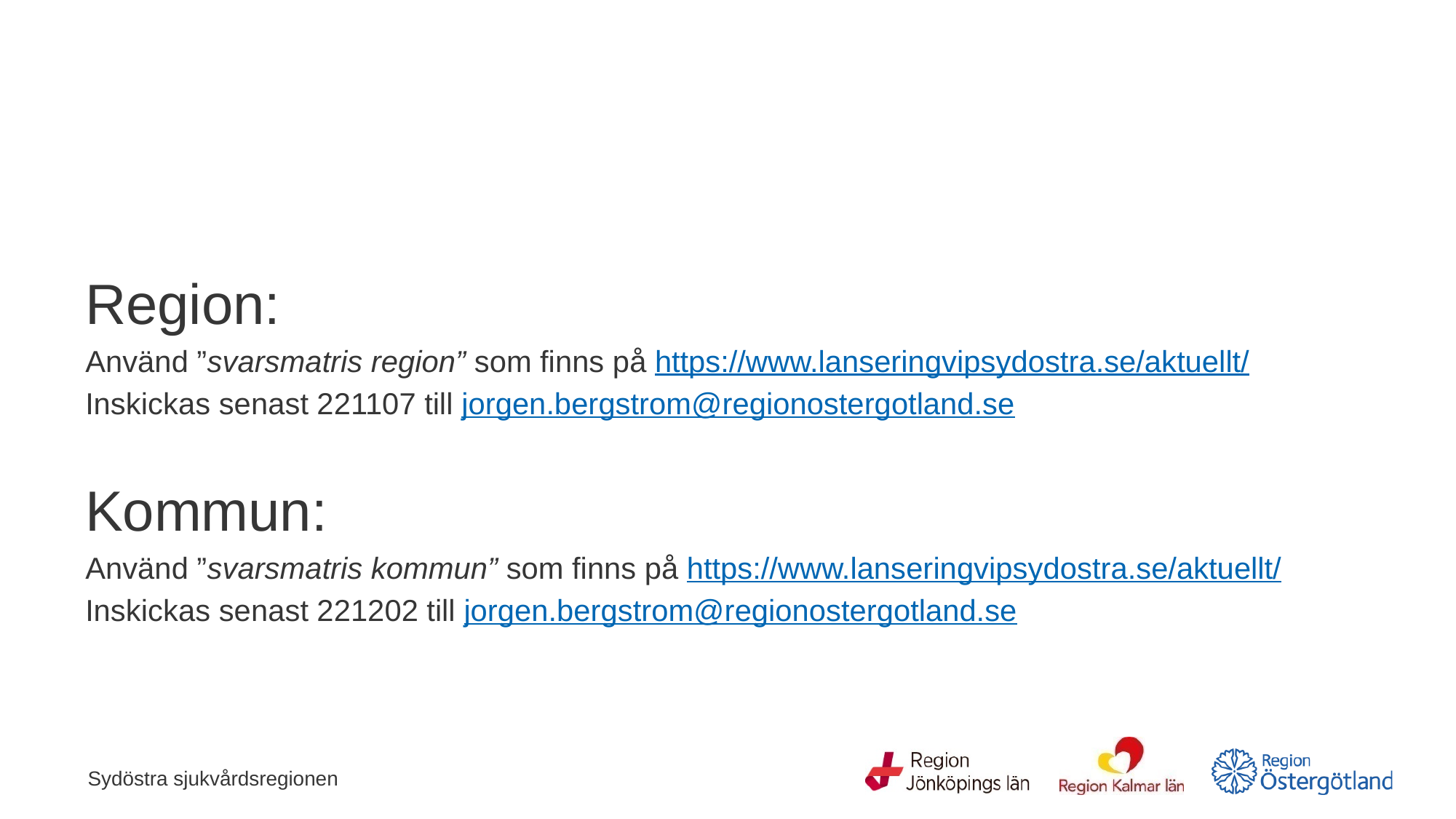

Region:
Använd ”svarsmatris region” som finns på https://www.lanseringvipsydostra.se/aktuellt/
Inskickas senast 221107 till jorgen.bergstrom@regionostergotland.se

Kommun:
Använd ”svarsmatris kommun” som finns på https://www.lanseringvipsydostra.se/aktuellt/
Inskickas senast 221202 till jorgen.bergstrom@regionostergotland.se